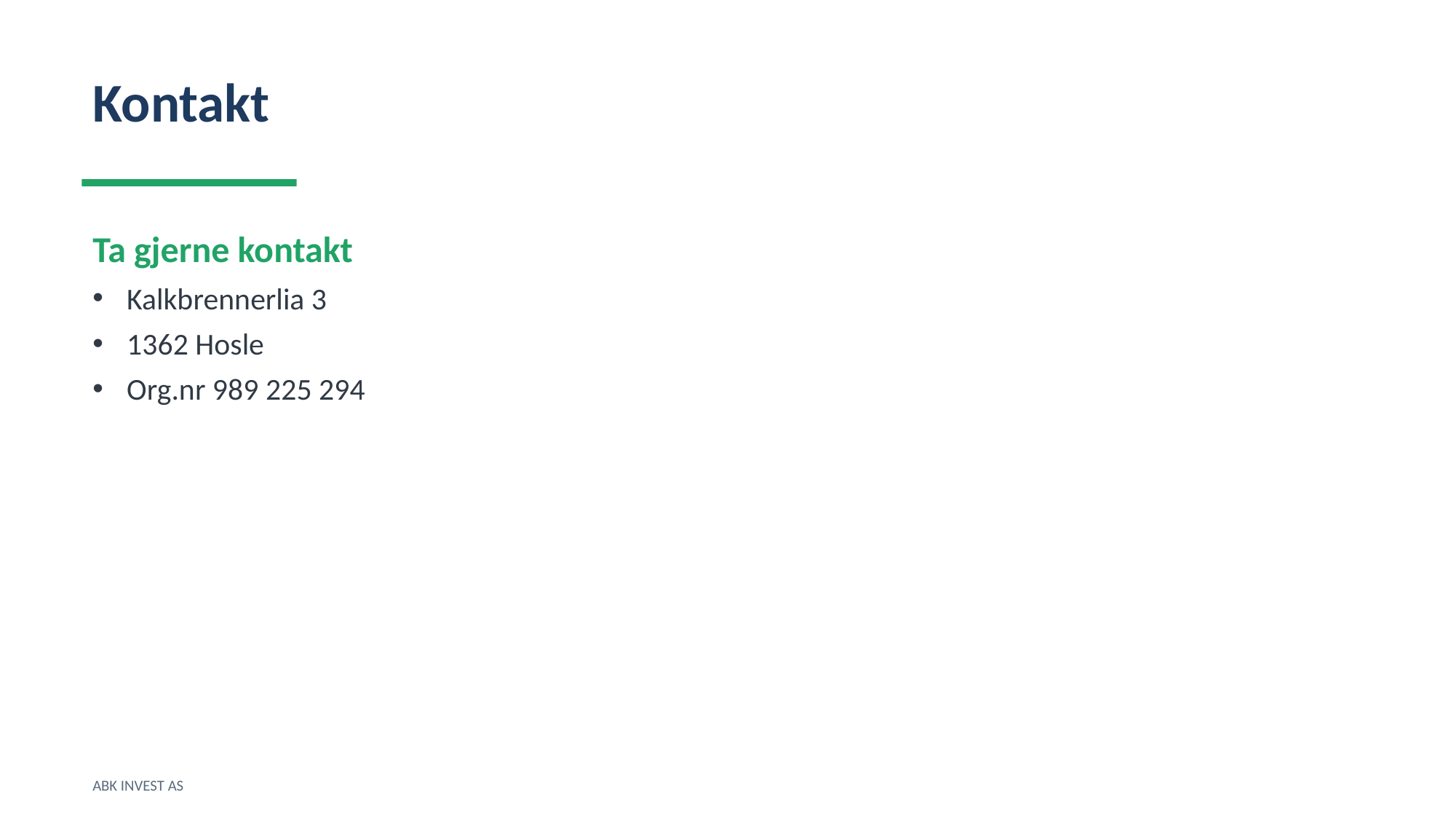

Kontakt

Ta gjerne kontakt
Kalkbrennerlia 3
1362 Hosle
Org.nr 989 225 294
ABK INVEST AS